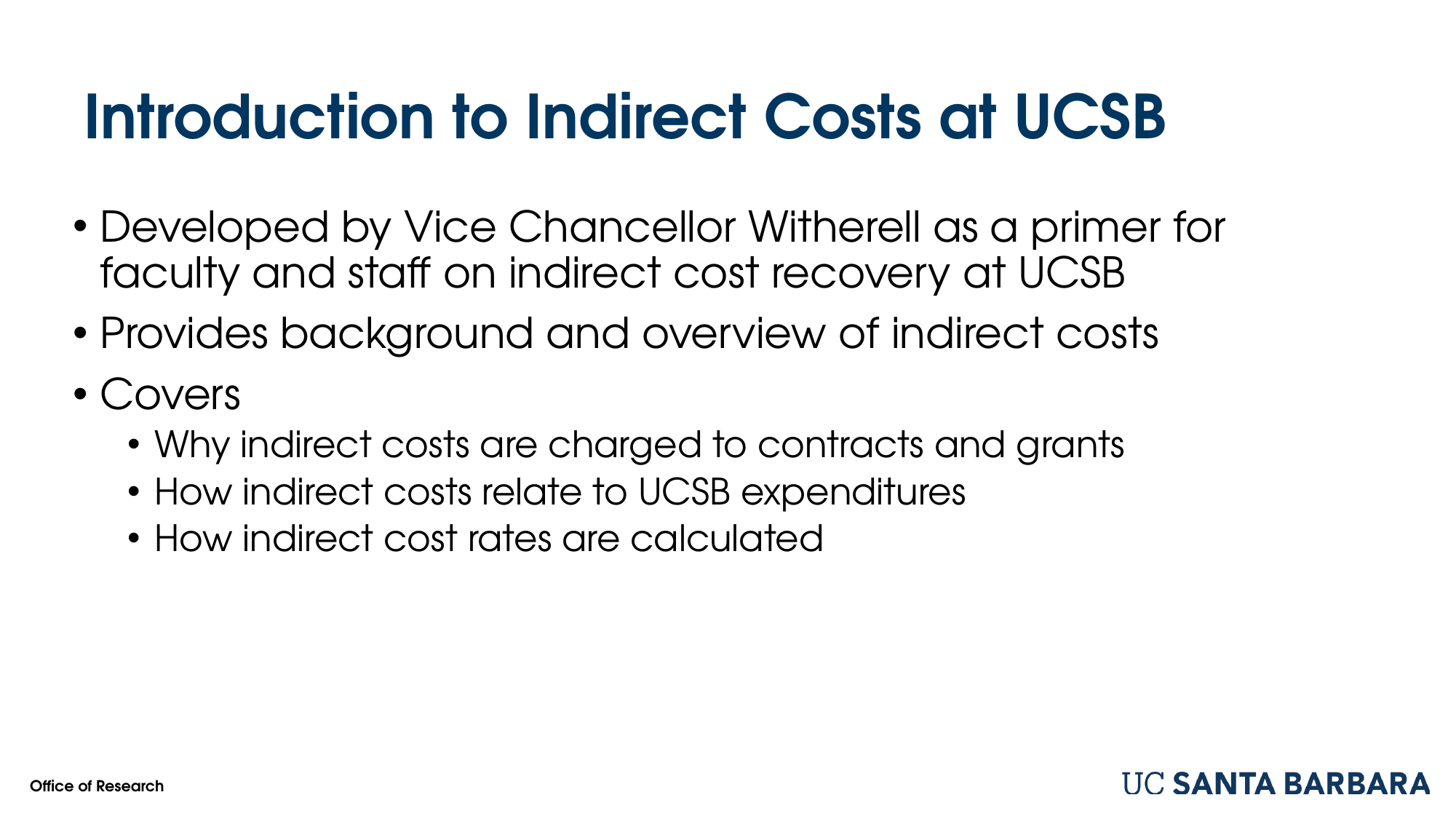

# Introduction to Indirect Costs at UCSB
Developed by Vice Chancellor Witherell as a primer for faculty and staff on indirect cost recovery at UCSB
Provides background and overview of indirect costs
Covers
Why indirect costs are charged to contracts and grants
How indirect costs relate to UCSB expenditures
How indirect cost rates are calculated